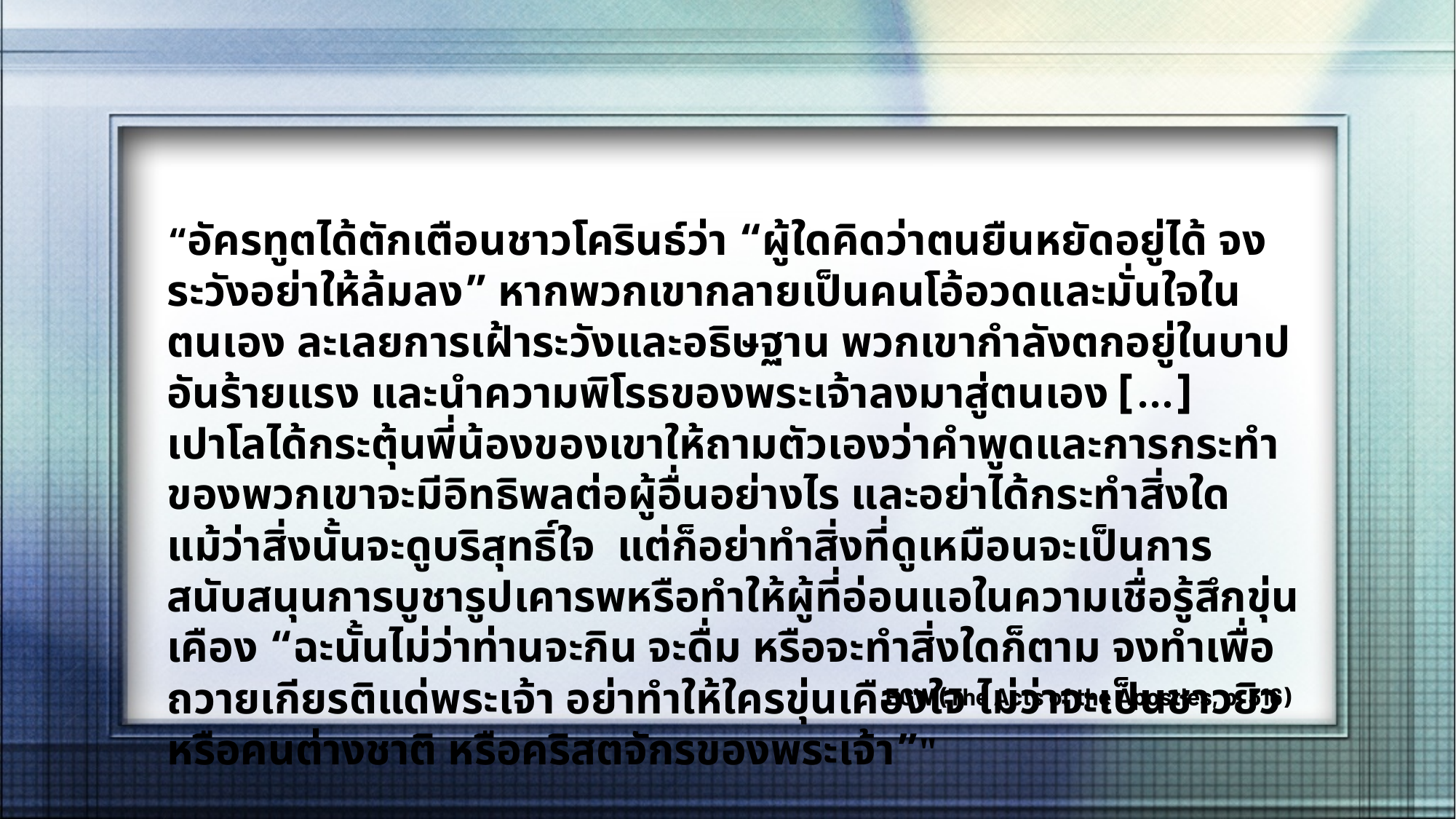

“อัครทูตได้ตักเตือนชาวโครินธ์ว่า “ผู้ใดคิดว่าตนยืนหยัดอยู่ได้ จงระวังอย่าให้ล้มลง” หากพวกเขากลายเป็นคนโอ้อวดและมั่นใจในตนเอง ละเลยการเฝ้าระวังและอธิษฐาน พวกเขากำลังตกอยู่ในบาปอันร้ายแรง และนำความพิโรธของพระเจ้าลงมาสู่ตนเอง […]
เปาโลได้กระตุ้นพี่น้องของเขาให้ถามตัวเองว่าคำพูดและการกระทำของพวกเขาจะมีอิทธิพลต่อผู้อื่นอย่างไร และอย่าได้กระทำสิ่งใด  แม้ว่าสิ่งนั้นจะดูบริสุทธิ์ใจ  แต่ก็อย่าทำสิ่งที่ดูเหมือนจะเป็นการสนับสนุนการบูชารูปเคารพหรือทำให้ผู้ที่อ่อนแอในความเชื่อรู้สึกขุ่นเคือง “ฉะนั้นไม่ว่าท่านจะกิน จะดื่ม หรือจะทำสิ่งใดก็ตาม จงทำเพื่อถวายเกียรติแด่พระเจ้า อย่าทำให้ใครขุ่นเคืองใจ ไม่ว่าจะเป็นชาวยิวหรือคนต่างชาติ หรือคริสตจักรของพระเจ้า”"
EGW (The Acts of the Apostles, p. 316)